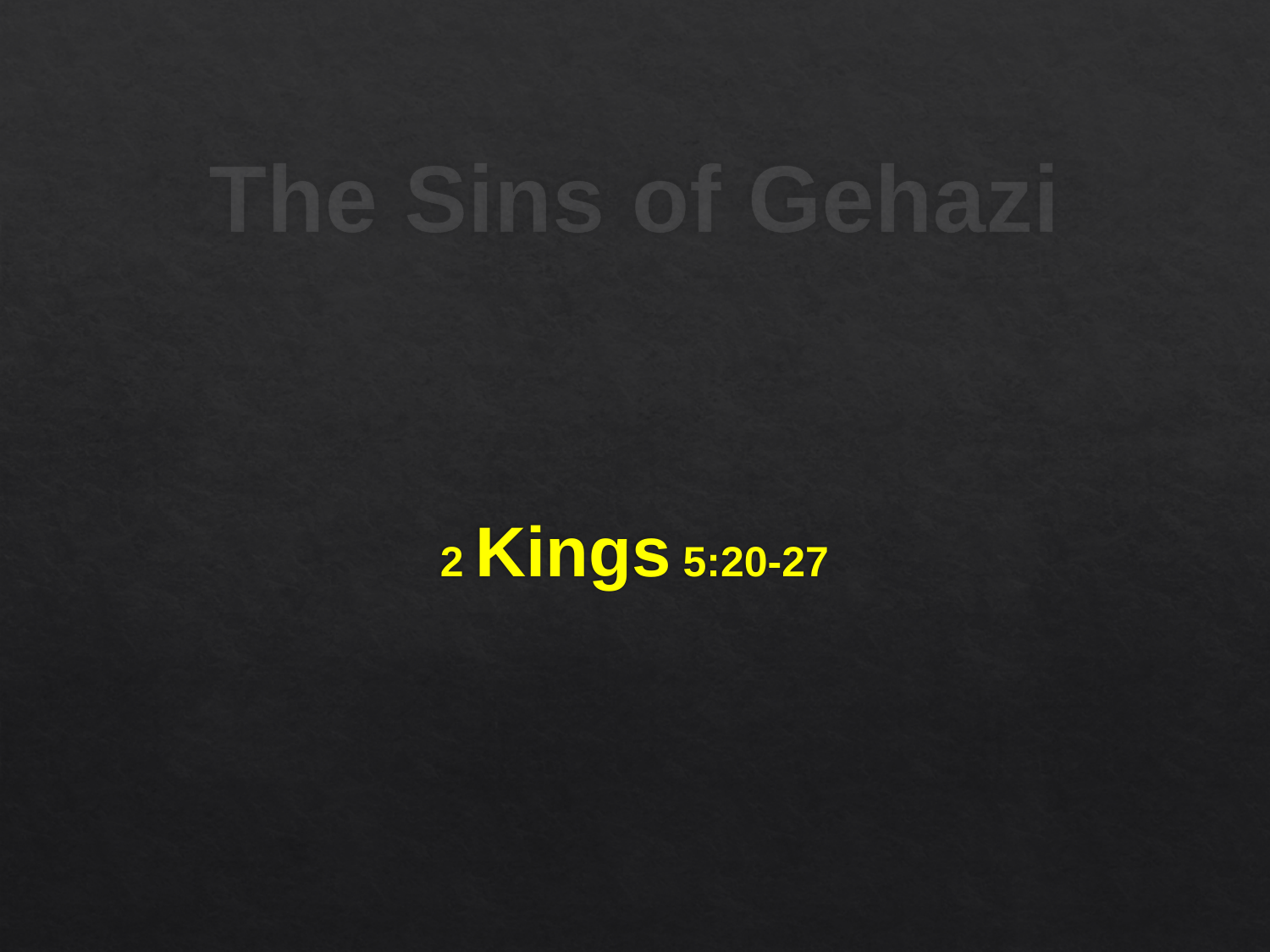

# The Sins of Gehazi
2 Kings 5:20-27